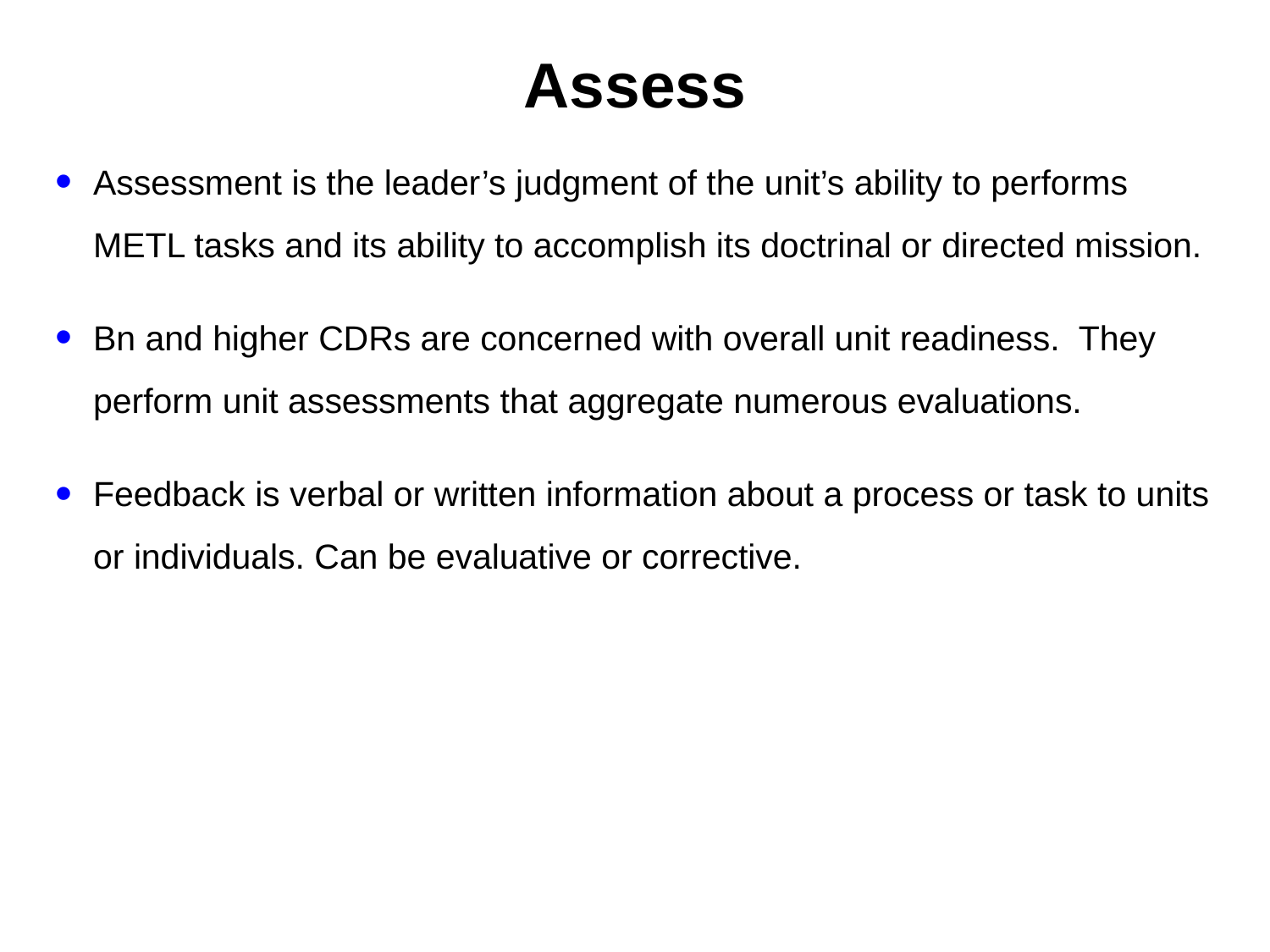

# Assess
Assessment is the leader’s judgment of the unit’s ability to performs METL tasks and its ability to accomplish its doctrinal or directed mission.

Bn and higher CDRs are concerned with overall unit readiness.  They perform unit assessments that aggregate numerous evaluations.

Feedback is verbal or written information about a process or task to units or individuals. Can be evaluative or corrective.